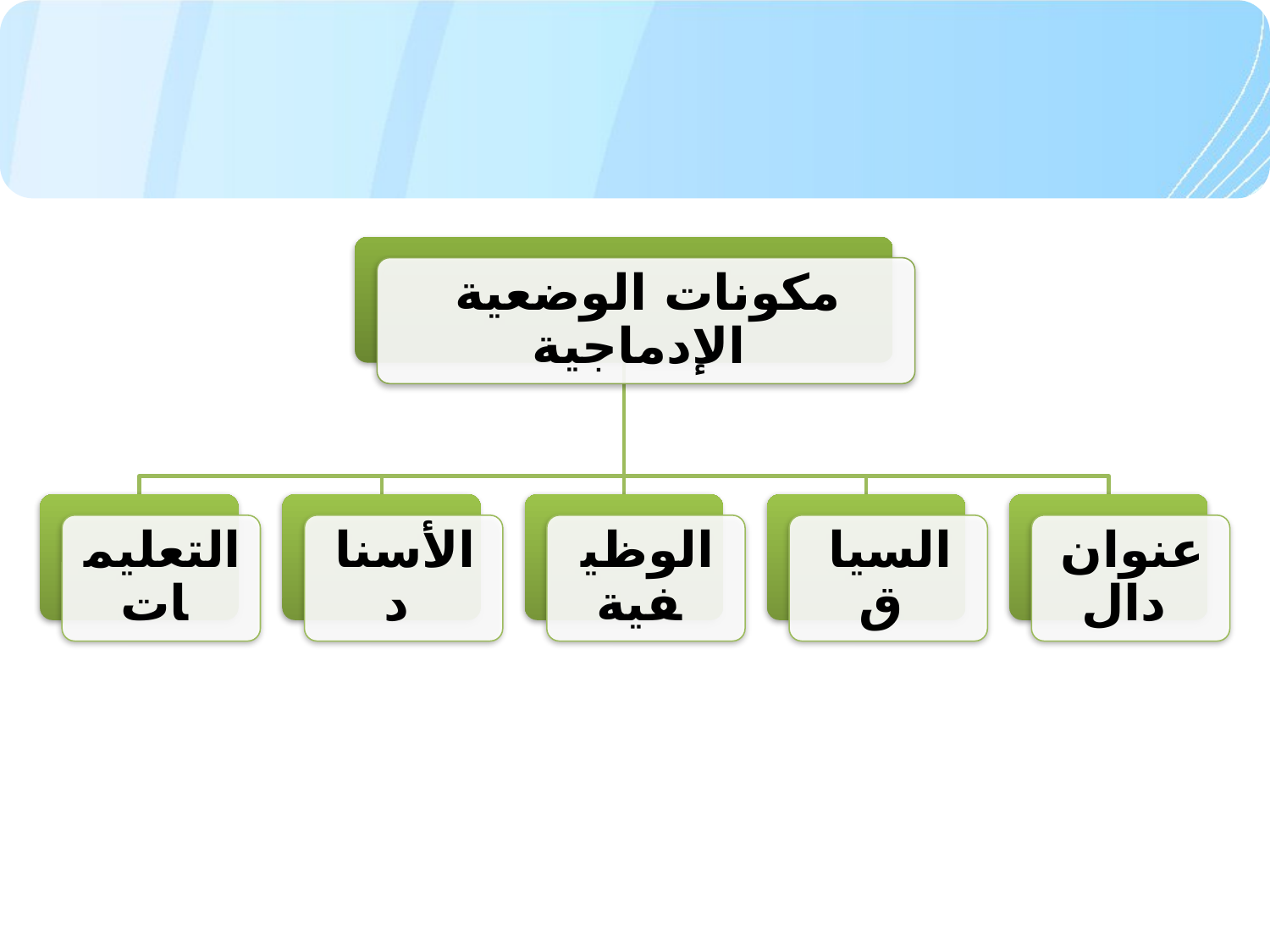

مكونات الوضعية الإدماجية
التعليمات
الأسناد
الوظيفية
السياق
عنوان دال